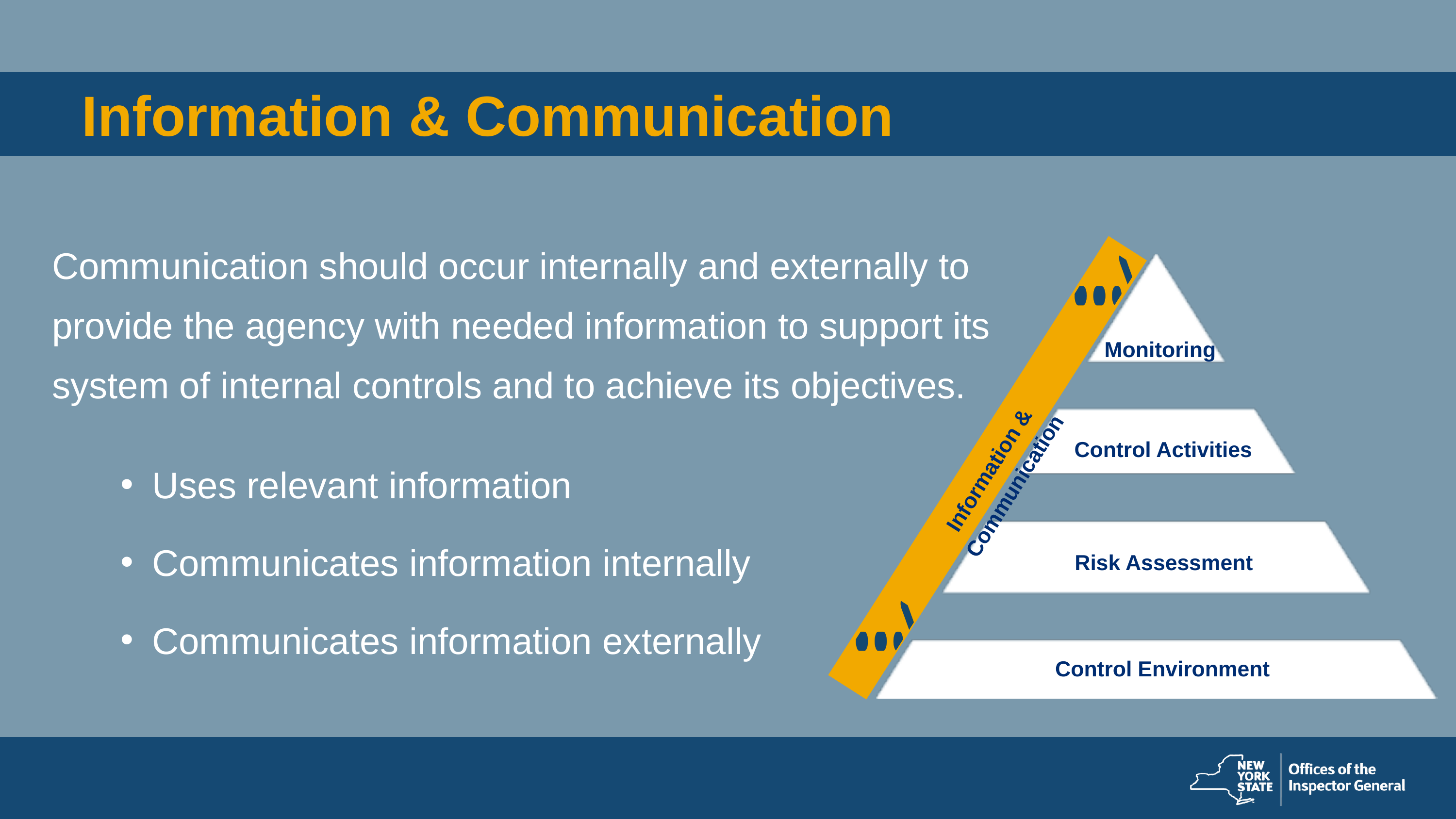

Information & Communication

Monitoring
Control Activities

Information & Communication
Risk Assessment

Control Environment
Communication should occur internally and externally to provide the agency with needed information to support its system of internal controls and to achieve its objectives.
Uses relevant information
Communicates information internally
Communicates information externally